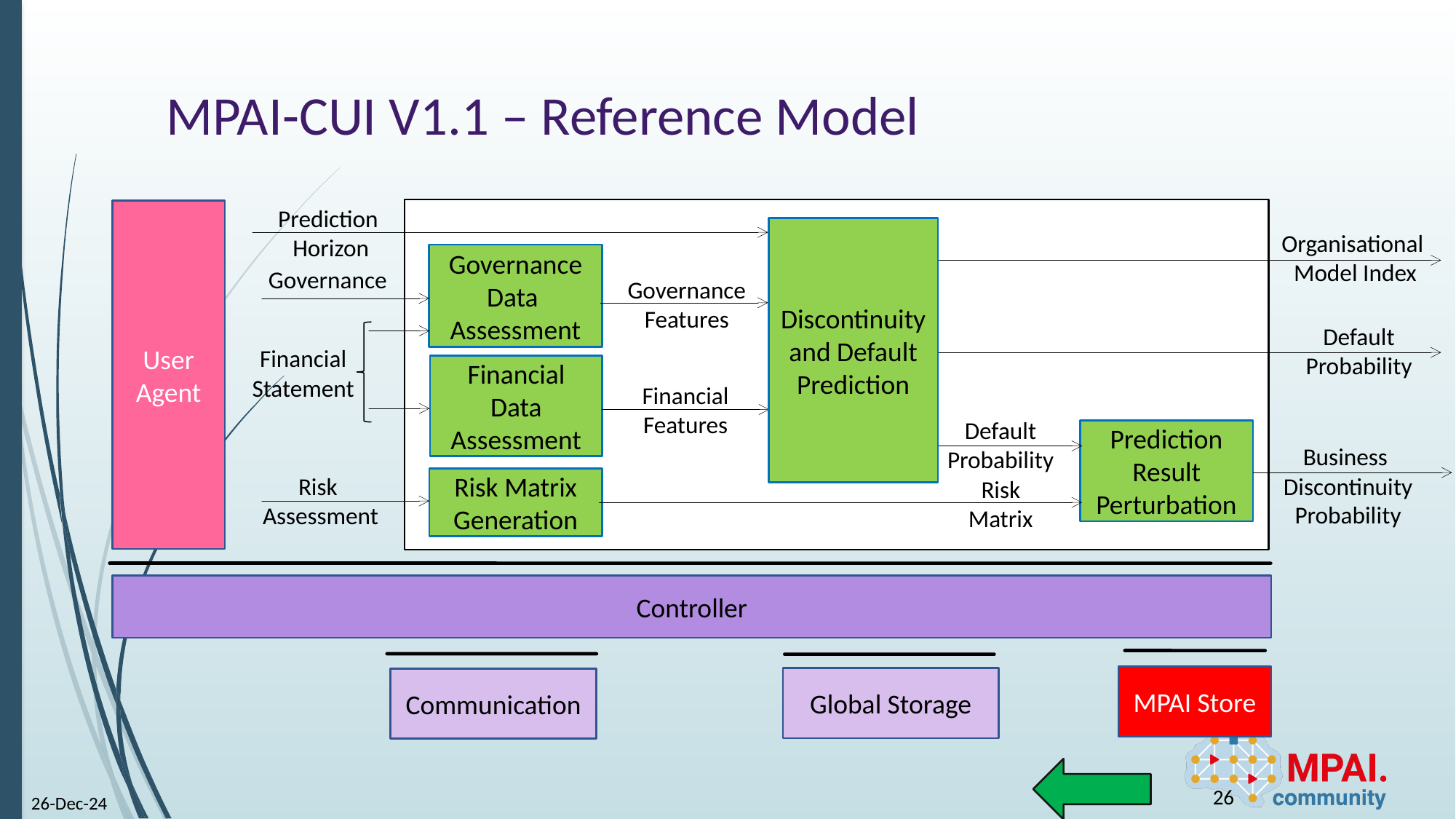

# MPAI-CUI V1.1 – Reference Model
Prediction
Horizon

User Agent
Discontinuity and Default Prediction
Organisational
Model Index
Governance Data  Assessment
Governance
Governance Features
Default Probability

Financial Statement
Financial Data Assessment
Financial Features
Default Probability
Prediction Result Perturbation
Business
Discontinuity Probability
Risk
Assessment
Risk Matrix Generation
Risk Matrix

Controller

MPAI Store
Global Storage
Communication

26
26-Dec-24